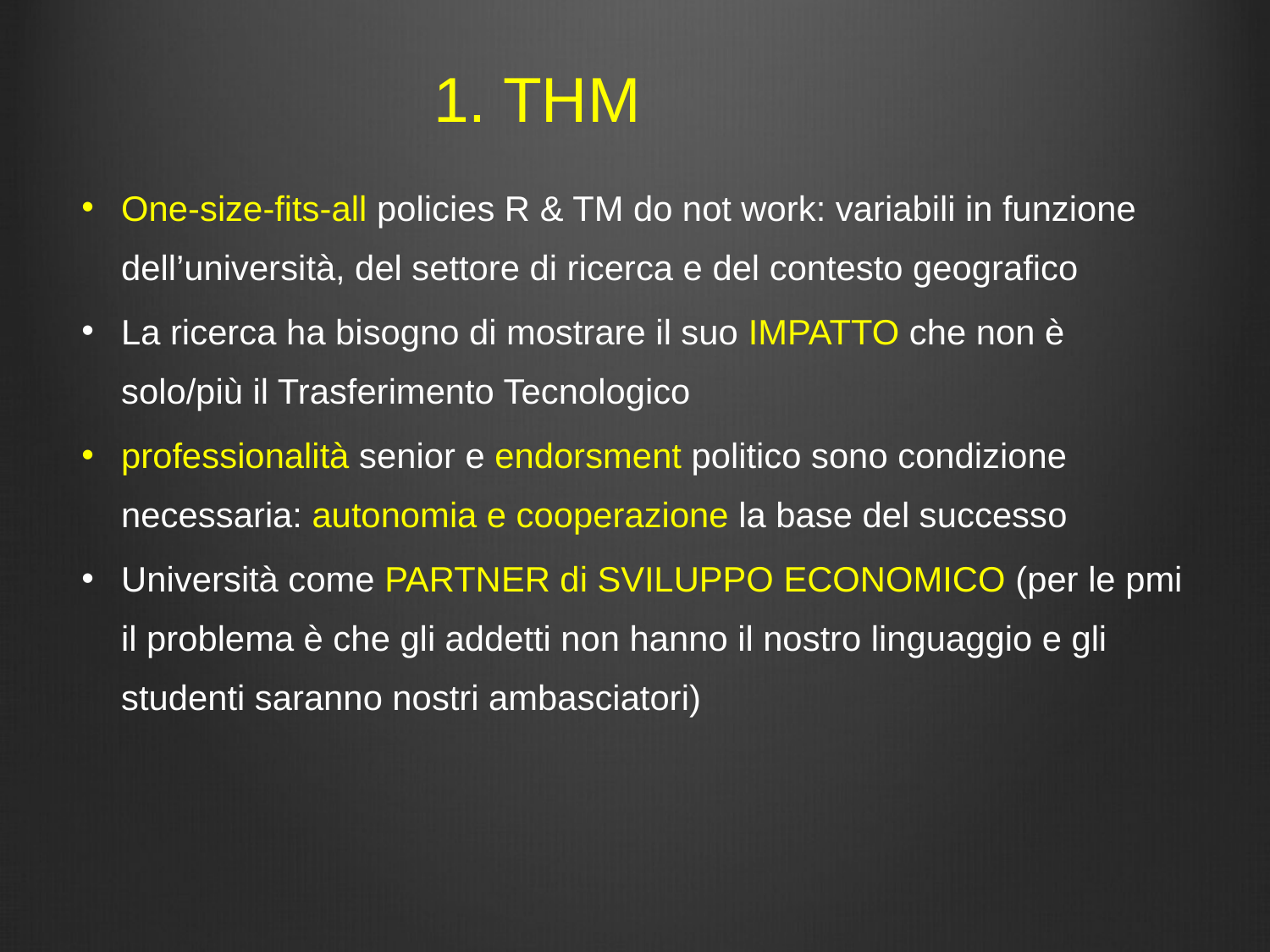

# 1. THM

One-size-fits-all policies R & TM do not work: variabili in funzione dell’università, del settore di ricerca e del contesto geografico
La ricerca ha bisogno di mostrare il suo IMPATTO che non è solo/più il Trasferimento Tecnologico
professionalità senior e endorsment politico sono condizione necessaria: autonomia e cooperazione la base del successo
Università come PARTNER di SVILUPPO ECONOMICO (per le pmi il problema è che gli addetti non hanno il nostro linguaggio e gli studenti saranno nostri ambasciatori)